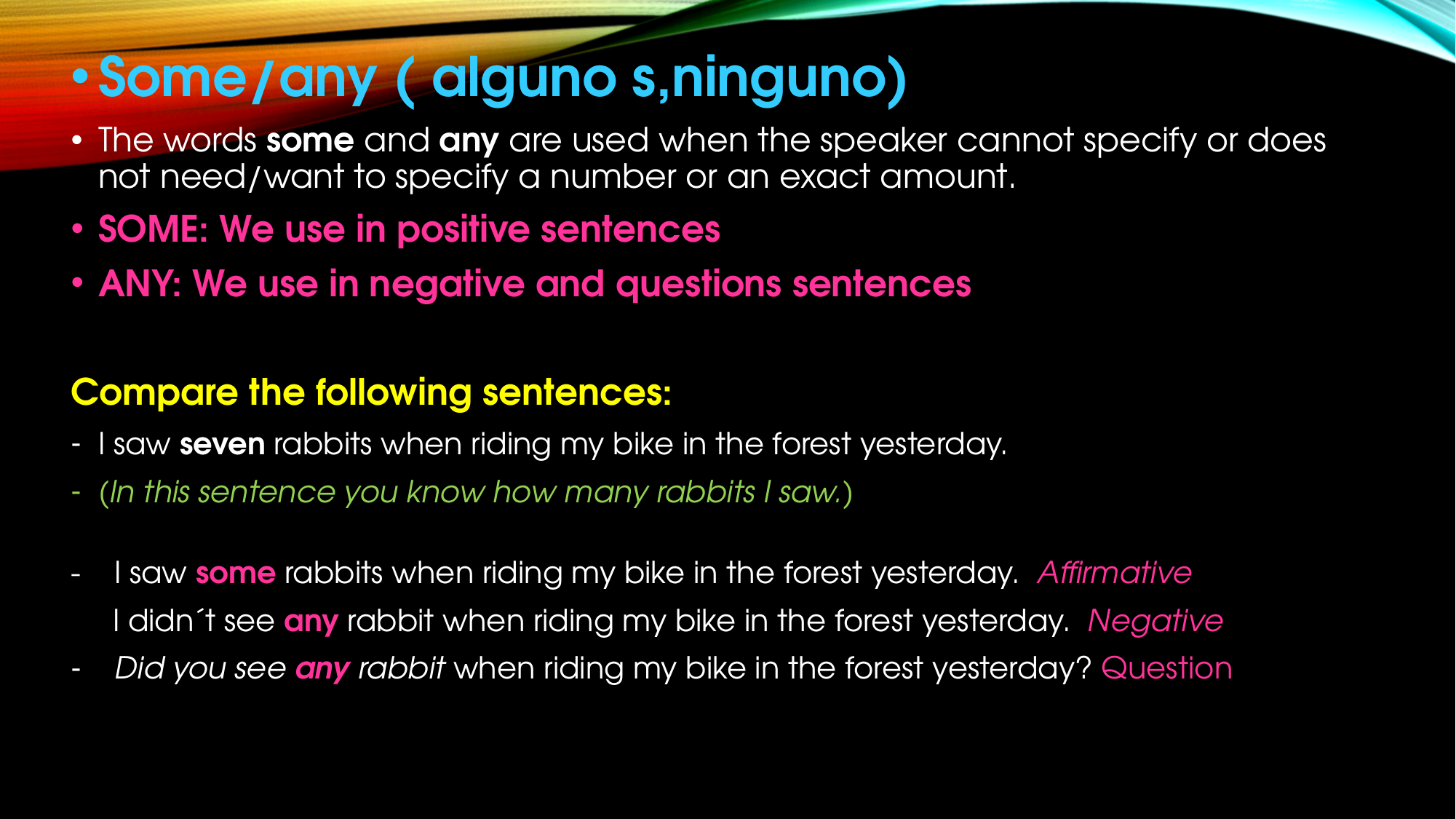

Some/any ( alguno s,ninguno)
The words some and any are used when the speaker cannot specify or does not need/want to specify a number or an exact amount.
SOME: We use in positive sentences
ANY: We use in negative and questions sentences

Compare the following sentences:
I saw seven rabbits when riding my bike in the forest yesterday.
(In this sentence you know how many rabbits I saw.)
-    I saw some rabbits when riding my bike in the forest yesterday.  Affirmative
     I didn´t see any rabbit when riding my bike in the forest yesterday.  Negative
  Did you see any rabbit when riding my bike in the forest yesterday? Question